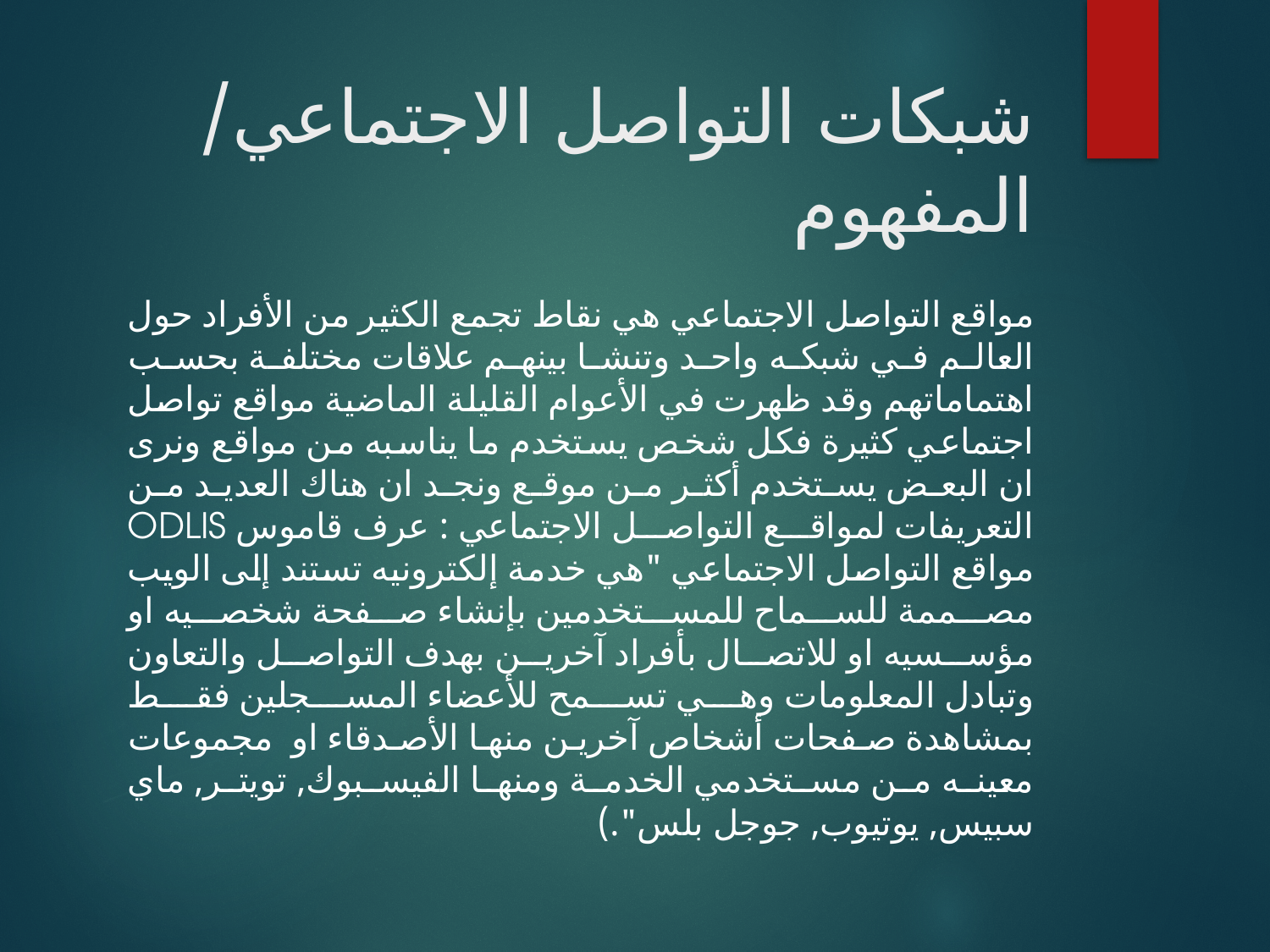

# شبكات التواصل الاجتماعي/ المفهوم
مواقع التواصل الاجتماعي هي نقاط تجمع الكثير من الأفراد حول العالم في شبكه واحد وتنشا بينهم علاقات مختلفة بحسب اهتماماتهم وقد ظهرت في الأعوام القليلة الماضية مواقع تواصل اجتماعي كثيرة فكل شخص يستخدم ما يناسبه من مواقع ونرى ان البعض يستخدم أكثر من موقع ونجد ان هناك العديد من التعريفات لمواقع التواصل الاجتماعي : عرف قاموس ODLIS مواقع التواصل الاجتماعي "هي خدمة إلكترونيه تستند إلى الويب مصممة للسماح للمستخدمين بإنشاء صفحة شخصيه او مؤسسيه او للاتصال بأفراد آخرين بهدف التواصل والتعاون وتبادل المعلومات وهي تسمح للأعضاء المسجلين فقط بمشاهدة صفحات أشخاص آخرين منها الأصدقاء او  مجموعات معينه من مستخدمي الخدمة ومنها الفيسبوك, تويتر, ماي سبيس, يوتيوب, جوجل بلس".)